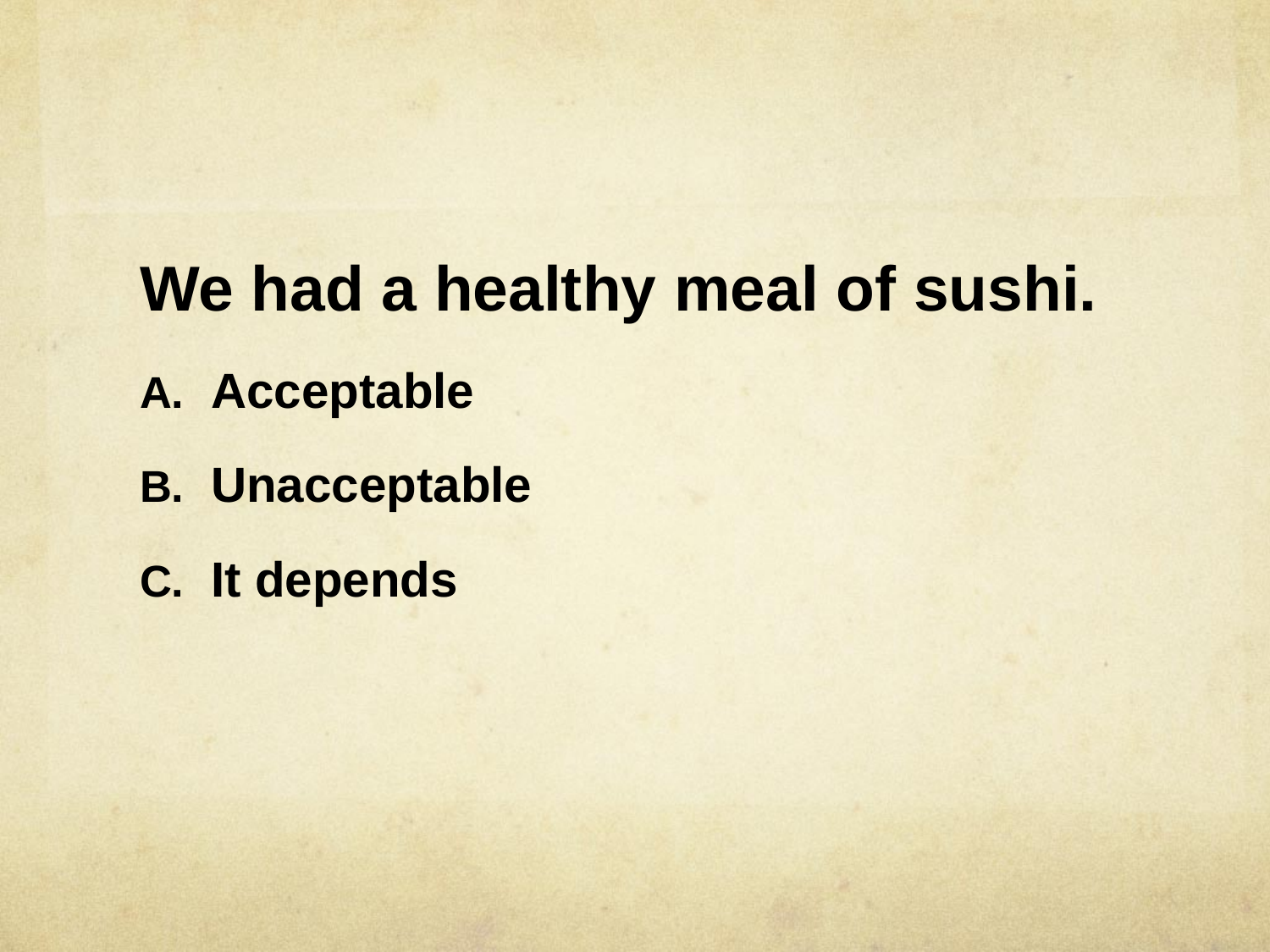

#
We had a healthy meal of sushi.
Acceptable
Unacceptable
It depends